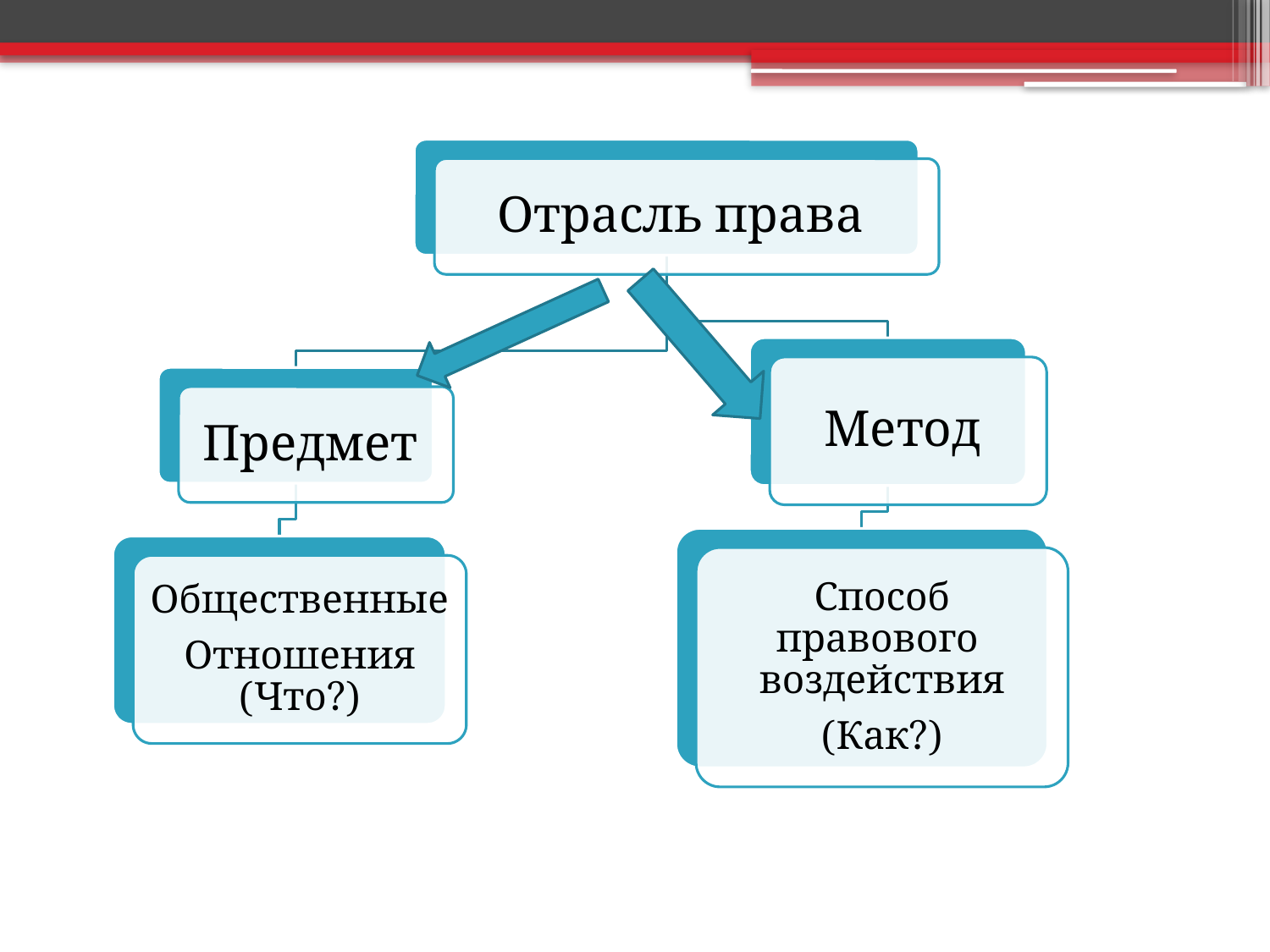

Отрасль права
Предмет
Общественные
Отношения (Что?)
Метод
Способ правового  воздействия
(Как?)
#